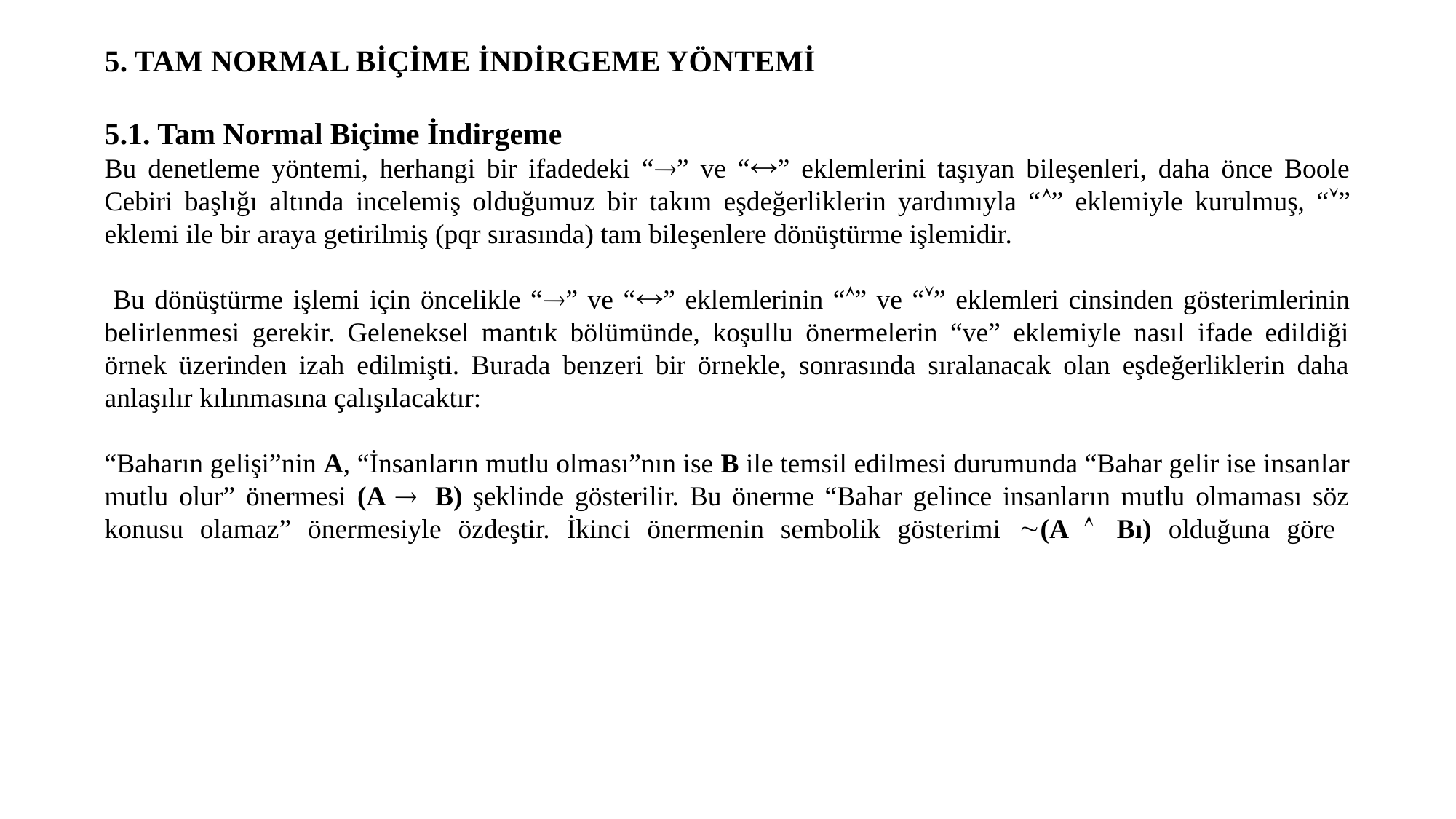

5. TAM NORMAL BİÇİME İNDİRGEME YÖNTEMİ

5.1. Tam Normal Biçime İndirgeme
Bu denetleme yöntemi, herhangi bir ifadedeki “→” ve “↔” eklemlerini taşıyan bileşenleri, daha önce Boole Cebiri başlığı altında incelemiş olduğumuz bir takım eşdeğerliklerin yardımıyla “∧” eklemiyle kurulmuş, “∨” eklemi ile bir araya getirilmiş (pqr sırasında) tam bileşenlere dönüştürme işlemidir.

 Bu dönüştürme işlemi için öncelikle “→” ve “↔” eklemlerinin “∧” ve “∨” eklemleri cinsinden gösterimlerinin belirlenmesi gerekir. Geleneksel mantık bölümünde, koşullu önermelerin “ve” eklemiyle nasıl ifade edildiği örnek üzerinden izah edilmişti. Burada benzeri bir örnekle, sonrasında sıralanacak olan eşdeğerliklerin daha anlaşılır kılınmasına çalışılacaktır:

“Baharın gelişi”nin A, “İnsanların mutlu olması”nın ise B ile temsil edilmesi durumunda “Bahar gelir ise insanlar mutlu olur” önermesi (A → B) şeklinde gösterilir. Bu önerme “Bahar gelince insanların mutlu olmaması söz konusu olamaz” önermesiyle özdeştir. İkinci önermenin sembolik gösterimi ∼(A ∧ Bı) olduğuna göre